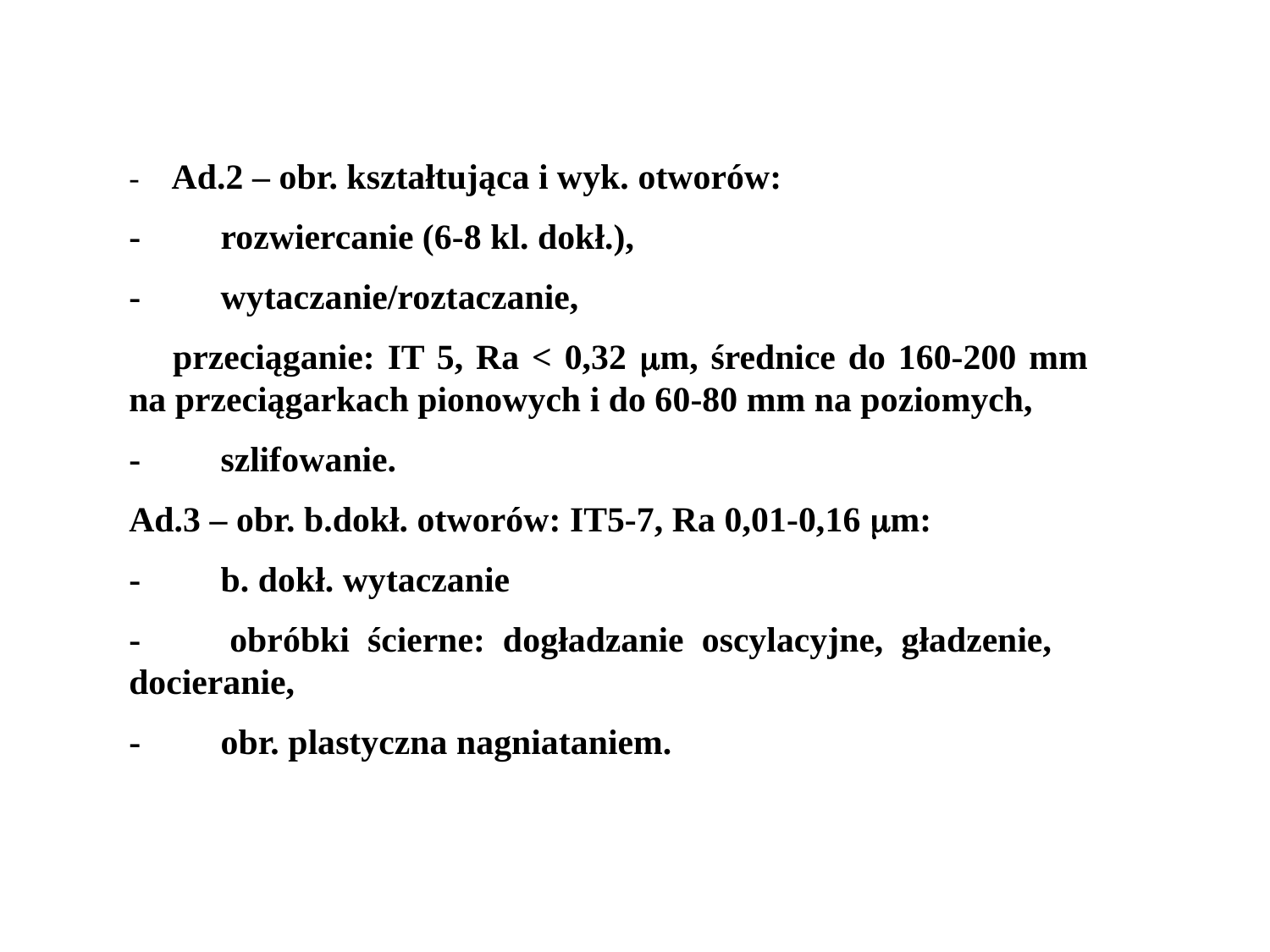

-    Ad.2 – obr. kształtująca i wyk. otworów:
-         rozwiercanie (6-8 kl. dokł.),
-         wytaczanie/roztaczanie,
     przeciąganie: IT 5, Ra < 0,32 μm, średnice do 160-200 mm na przeciągarkach pionowych i do 60-80 mm na poziomych,
-         szlifowanie.
Ad.3 – obr. b.dokł. otworów: IT5-7, Ra 0,01-0,16 μm:
-         b. dokł. wytaczanie
-         obróbki ścierne: dogładzanie oscylacyjne, gładzenie,   docieranie,
-         obr. plastyczna nagniataniem.